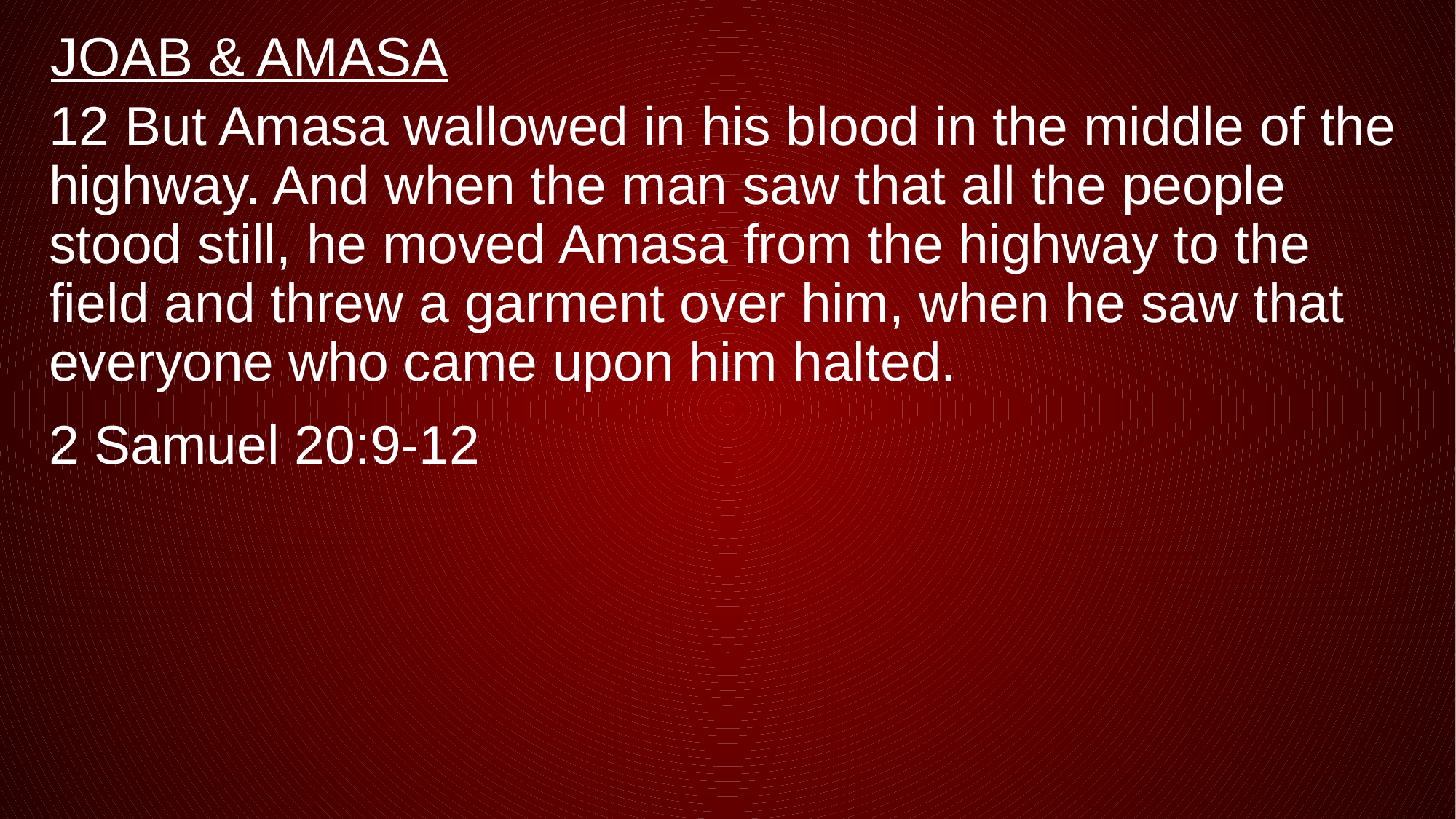

# Joab & Amasa
12 But Amasa wallowed in his blood in the middle of the highway. And when the man saw that all the people stood still, he moved Amasa from the highway to the field and threw a garment over him, when he saw that everyone who came upon him halted.
2 Samuel 20:9-12